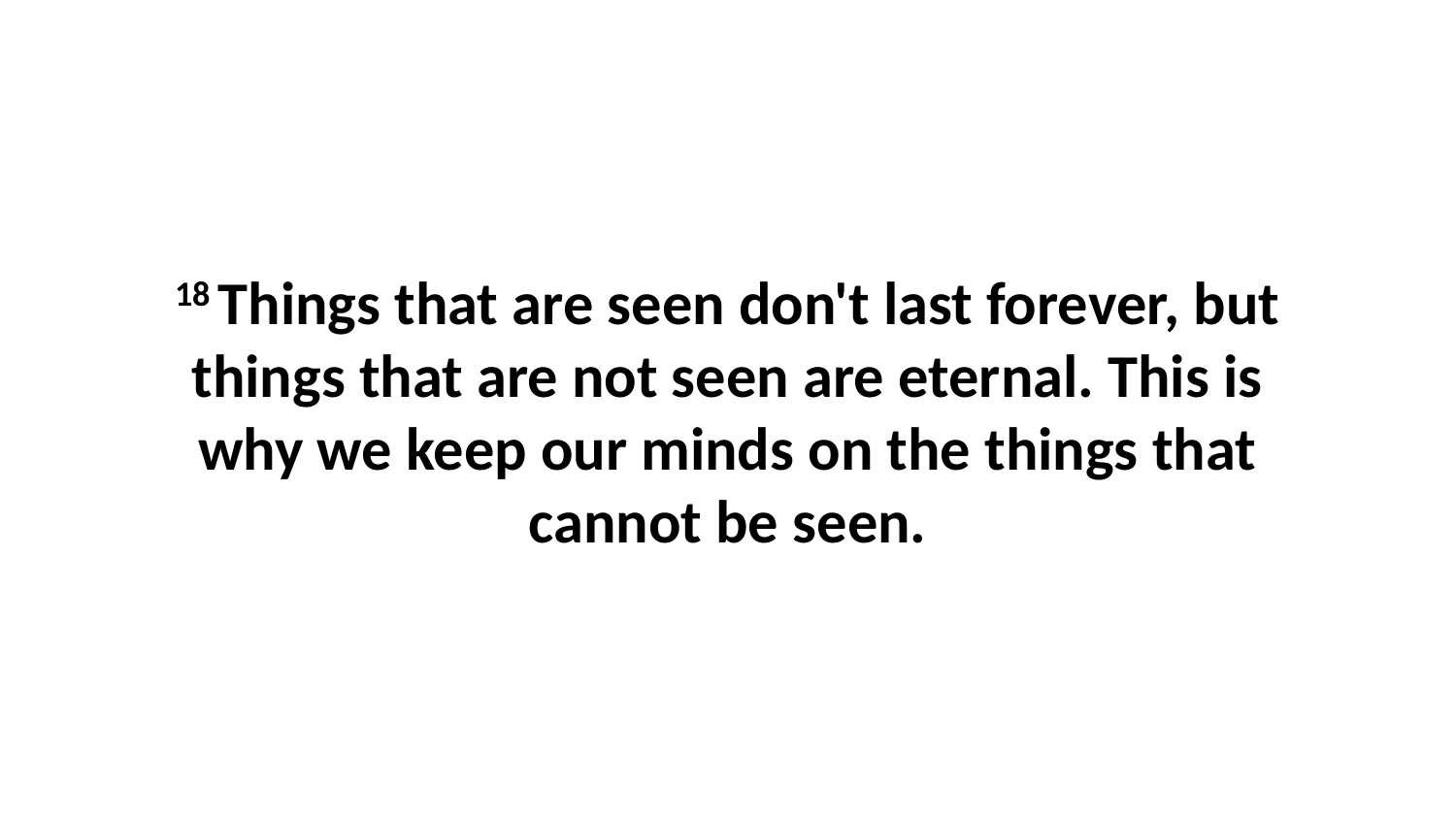

18 Things that are seen don't last forever, but things that are not seen are eternal. This is why we keep our minds on the things that cannot be seen.